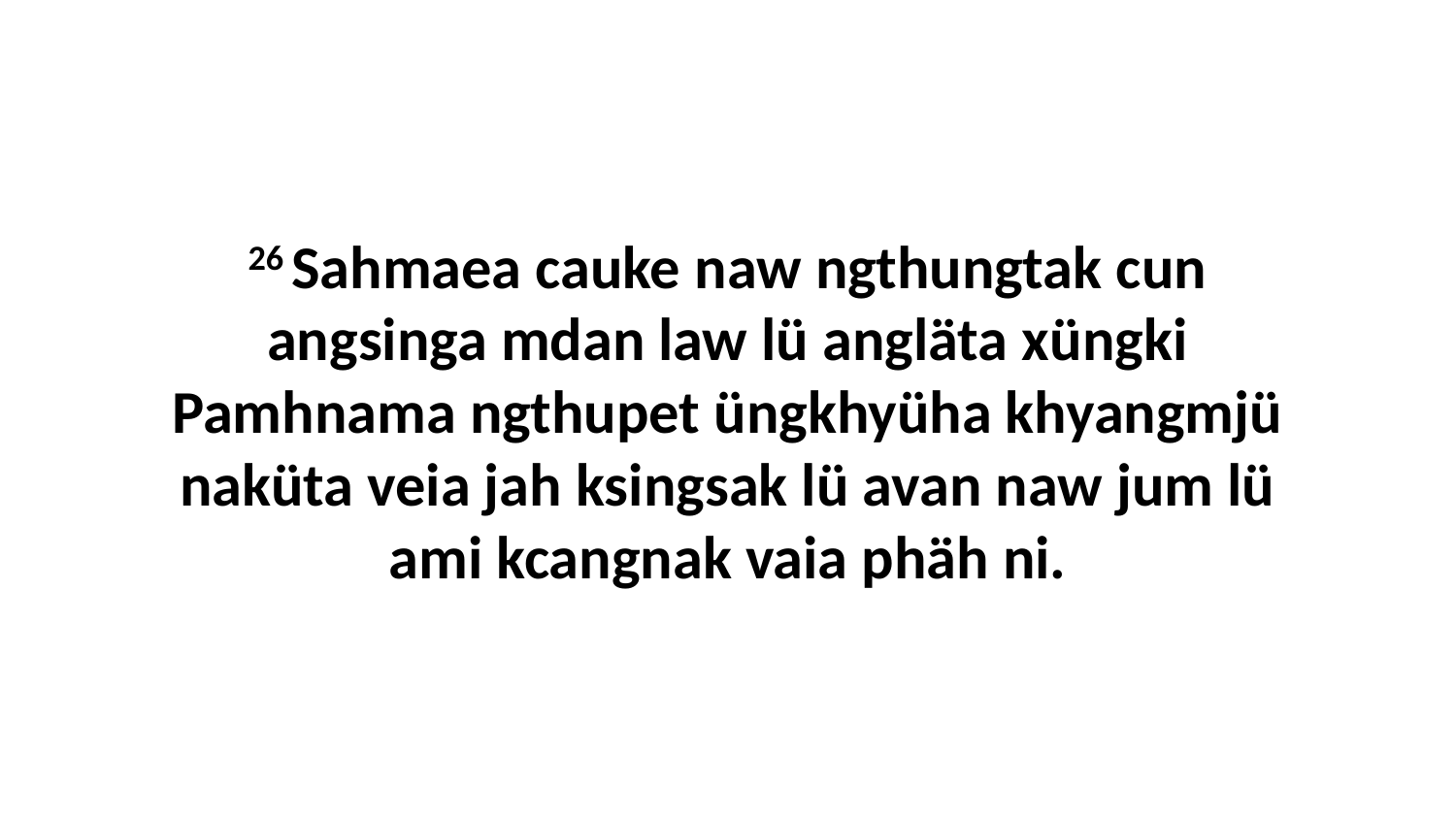

26 Sahmaea cauke naw ngthungtak cun angsinga mdan law lü angläta xüngki Pamhnama ngthupet üngkhyüha khyangmjü naküta veia jah ksingsak lü avan naw jum lü ami kcangnak vaia phäh ni.